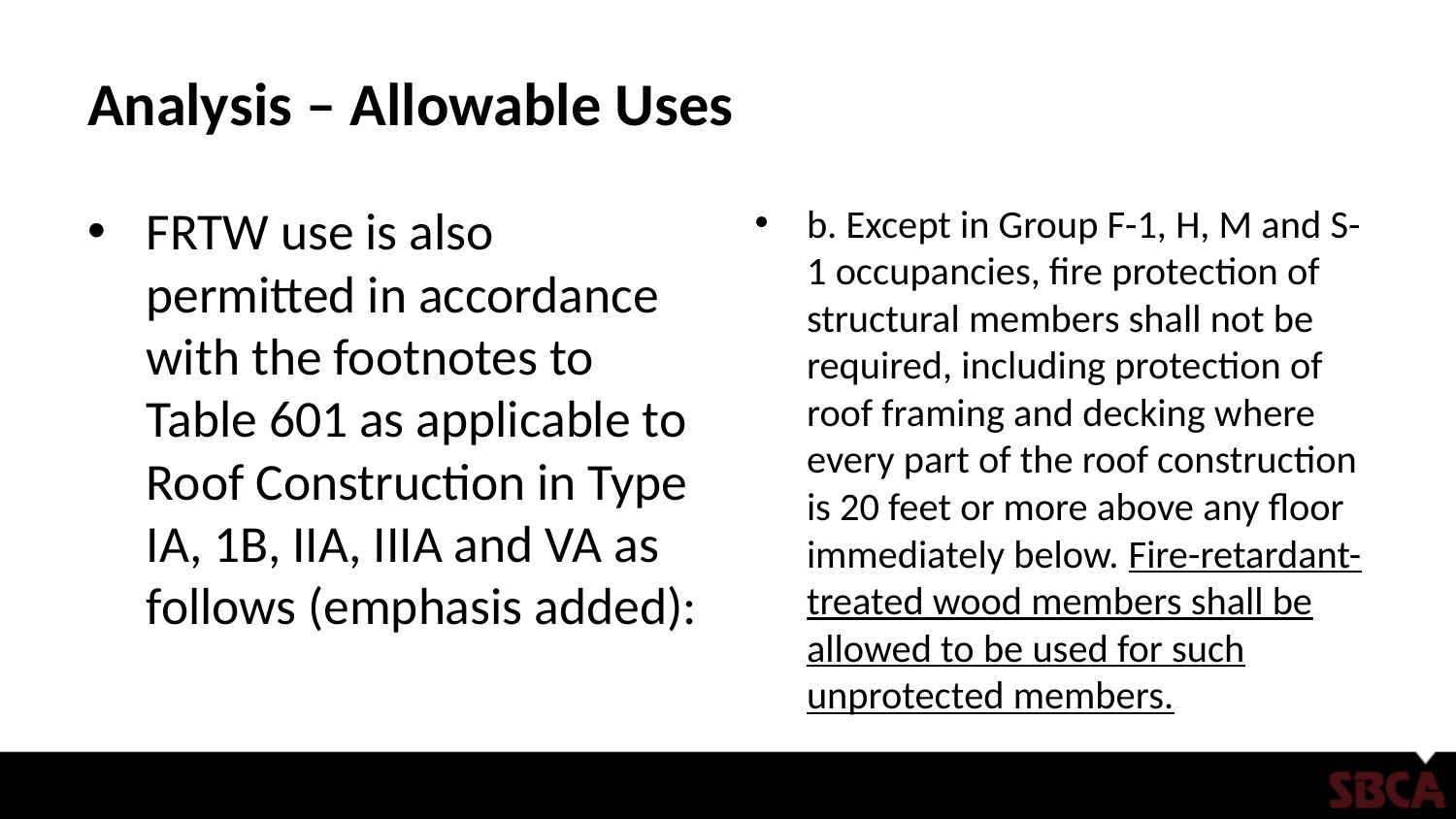

# Analysis – Allowable Uses
FRTW use is also permitted in accordance with the footnotes to Table 601 as applicable to Roof Construction in Type IA, 1B, IIA, IIIA and VA as follows (emphasis added):

b. Except in Group F-1, H, M and S-1 occupancies, fire protection of structural members shall not be required, including protection of roof framing and decking where every part of the roof construction is 20 feet or more above any floor immediately below. Fire-retardant-treated wood members shall be allowed to be used for such unprotected members.